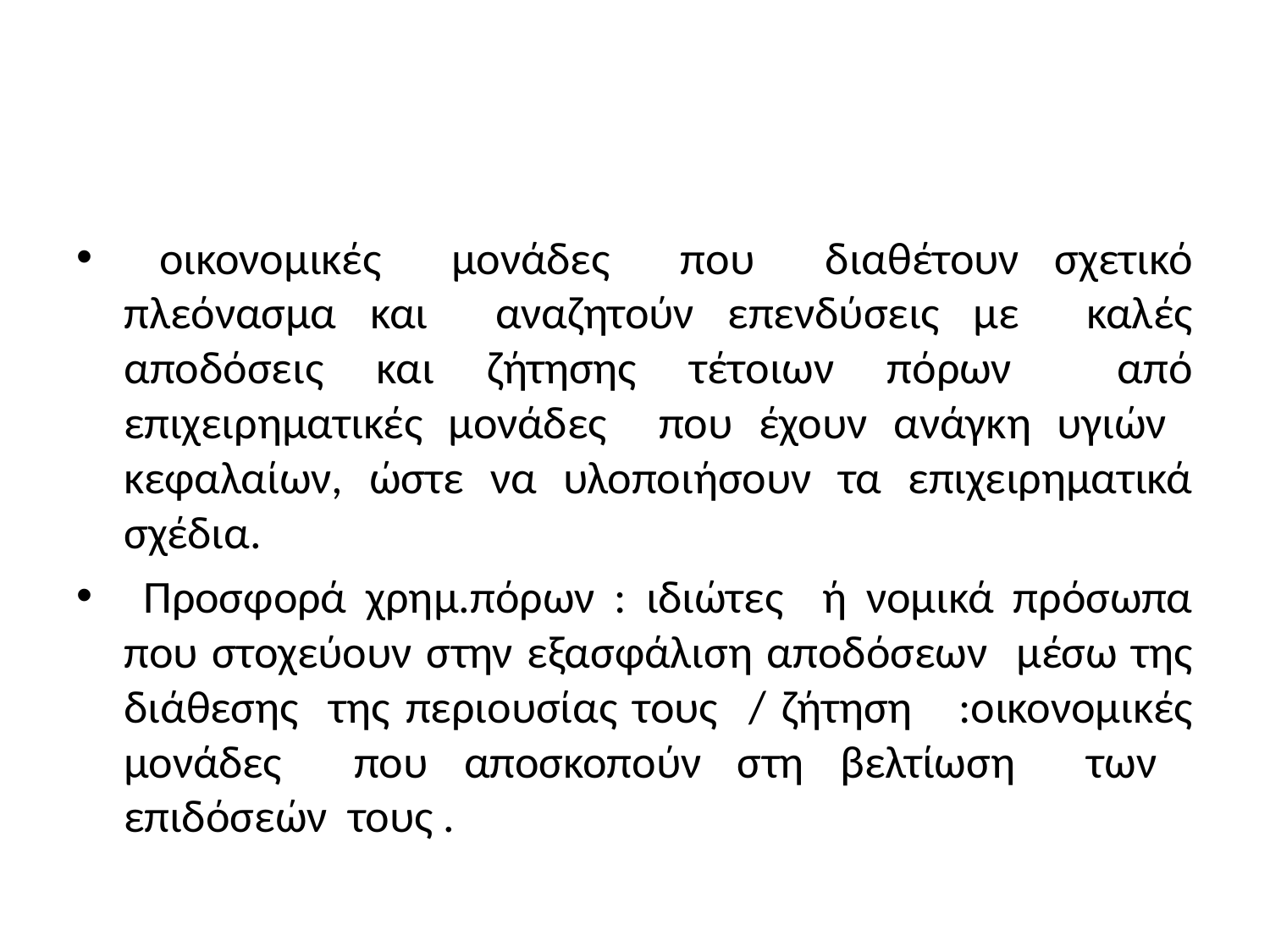

#
 οικονομικές  μονάδες  που  διαθέτουν σχετικό πλεόνασμα και  αναζητούν επενδύσεις με  καλές αποδόσεις και ζήτησης τέτοιων πόρων  από επιχειρηματικές μονάδες  που έχουν ανάγκη υγιών  κεφαλαίων, ώστε να υλοποιήσουν τα επιχειρηματικά σχέδια.
 Προσφορά χρημ.πόρων : ιδιώτες  ή νομικά πρόσωπα που στοχεύουν στην εξασφάλιση αποδόσεων  μέσω της διάθεσης  της περιουσίας τους  / ζήτηση   :οικονομικές μονάδες  που αποσκοπούν στη βελτίωση  των  επιδόσεών  τους .